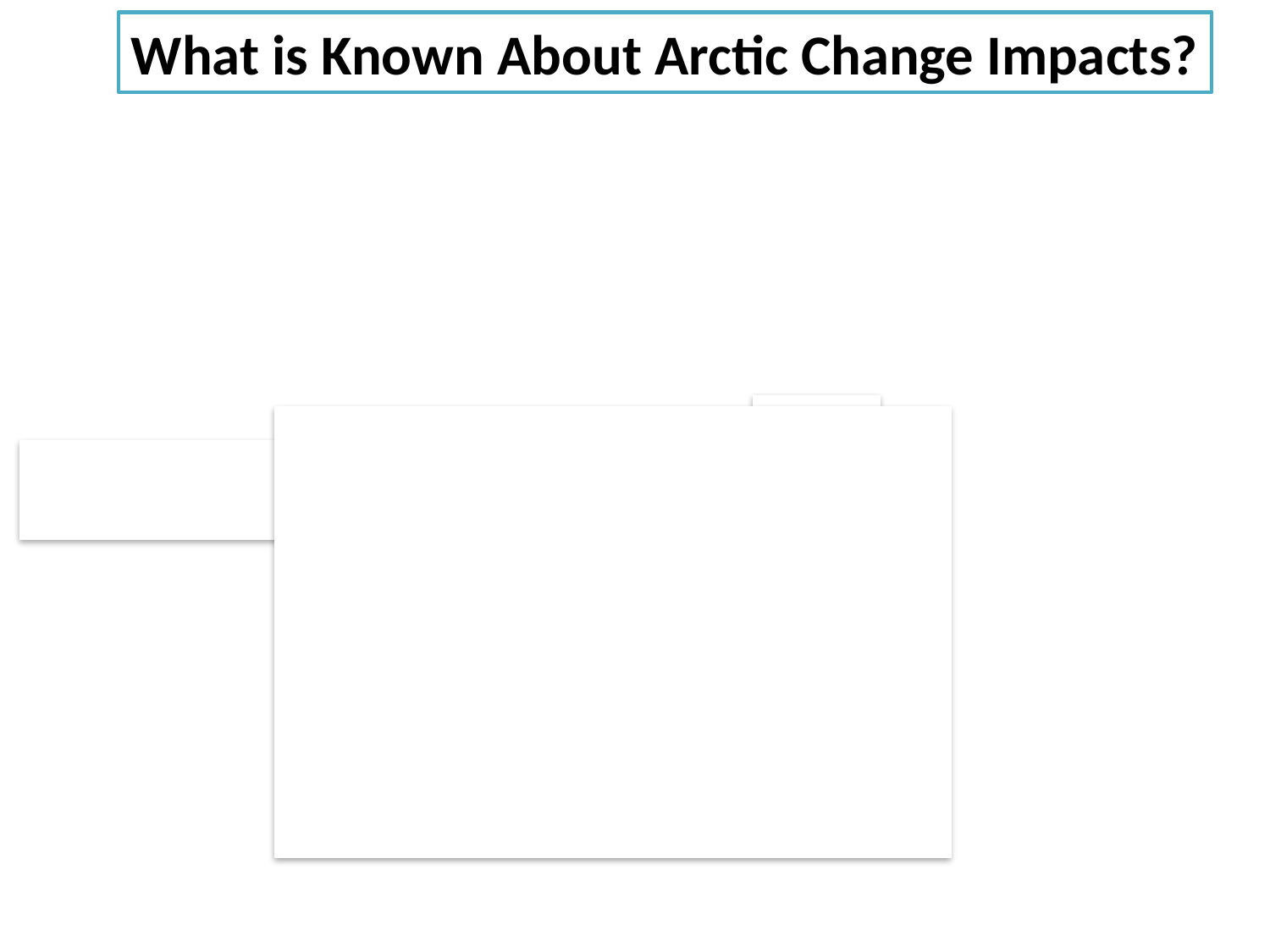

What is Known About Arctic Change Impacts?